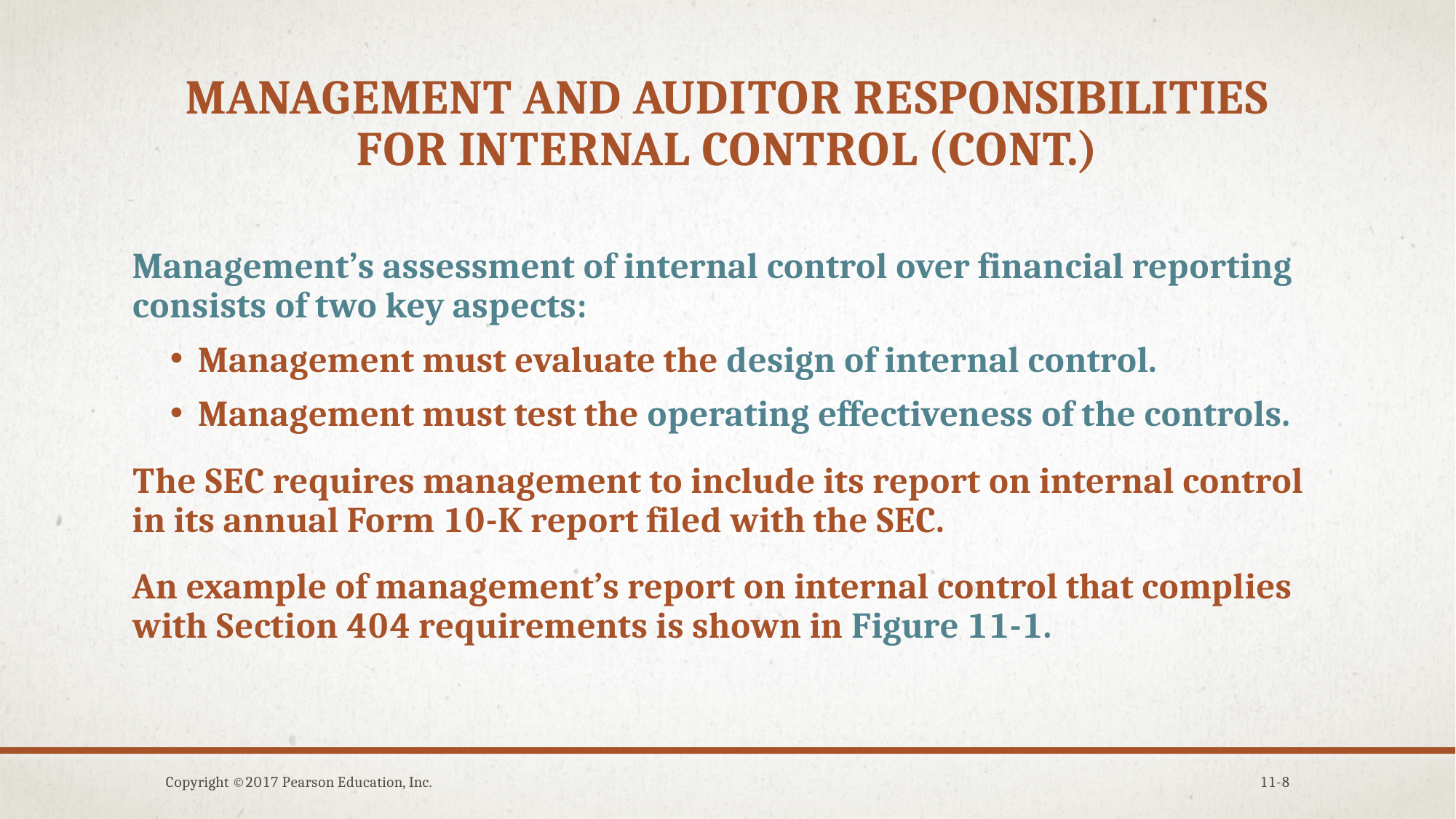

# Management and auditor responsibilities for internal control (cont.)
Management’s assessment of internal control over financial reporting consists of two key aspects:
Management must evaluate the design of internal control.
Management must test the operating effectiveness of the controls.
The SEC requires management to include its report on internal control in its annual Form 10-K report filed with the SEC.
An example of management’s report on internal control that complies with Section 404 requirements is shown in Figure 11-1.
Copyright ©2017 Pearson Education, Inc.
11-8